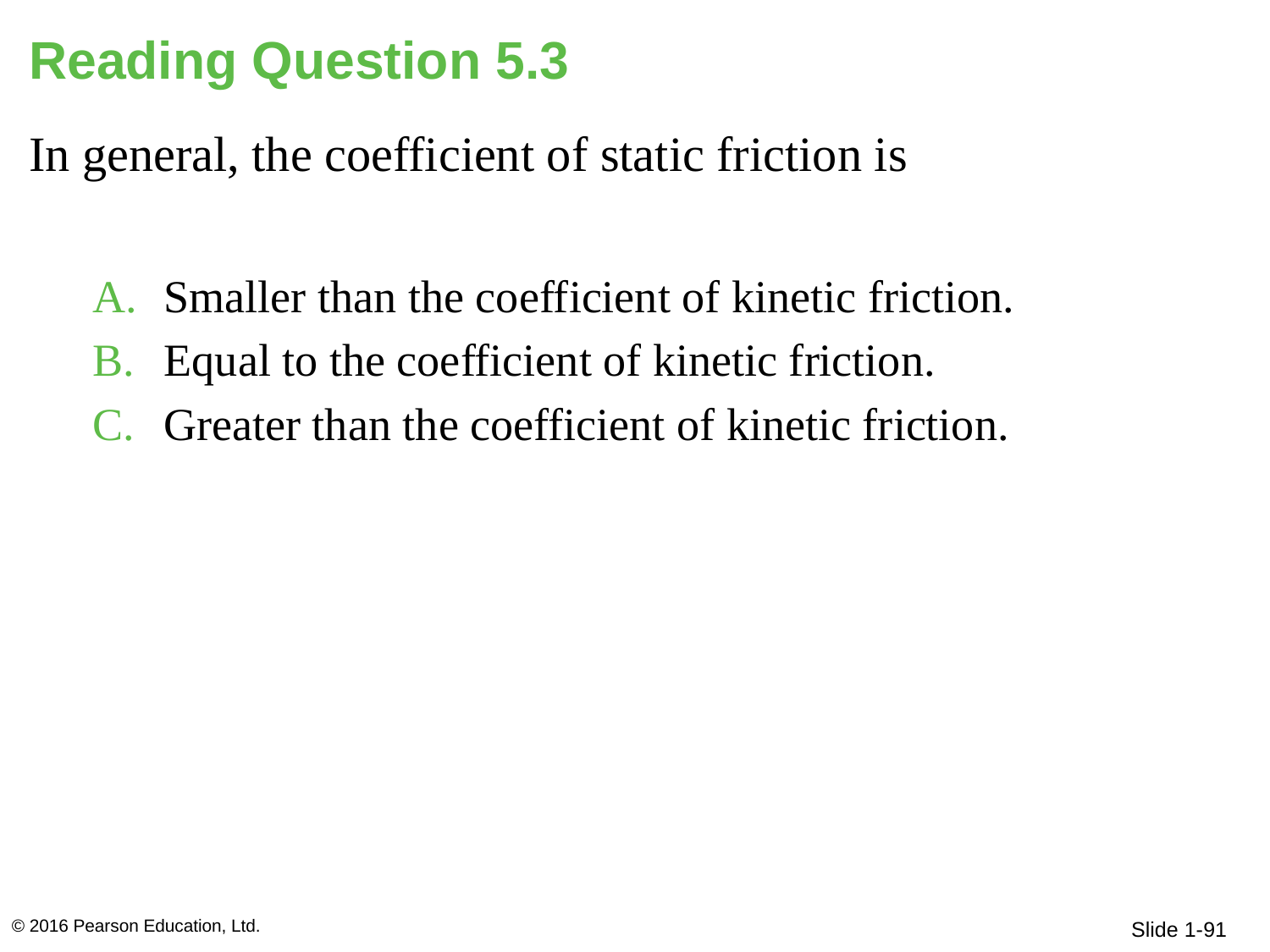

# Reading Question 5.3
In general, the coefficient of static friction is

Smaller than the coefficient of kinetic friction.
Equal to the coefficient of kinetic friction.
Greater than the coefficient of kinetic friction.

© 2016 Pearson Education, Ltd.